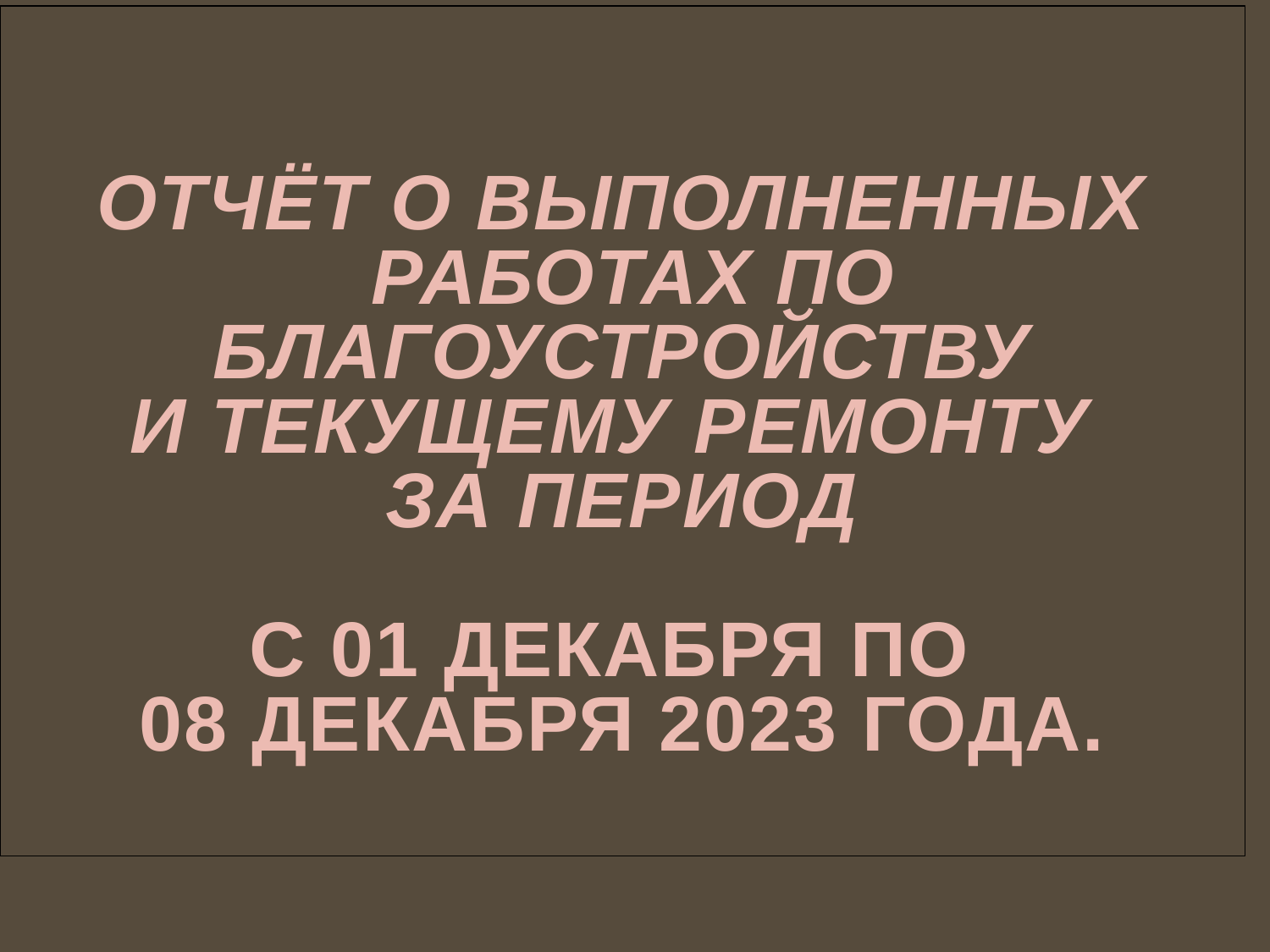

Отчёт о выполненных
 работах по
 благоустройству
и текущему ремонту
за период
с 01 декабря по
08 декабря 2023 года.